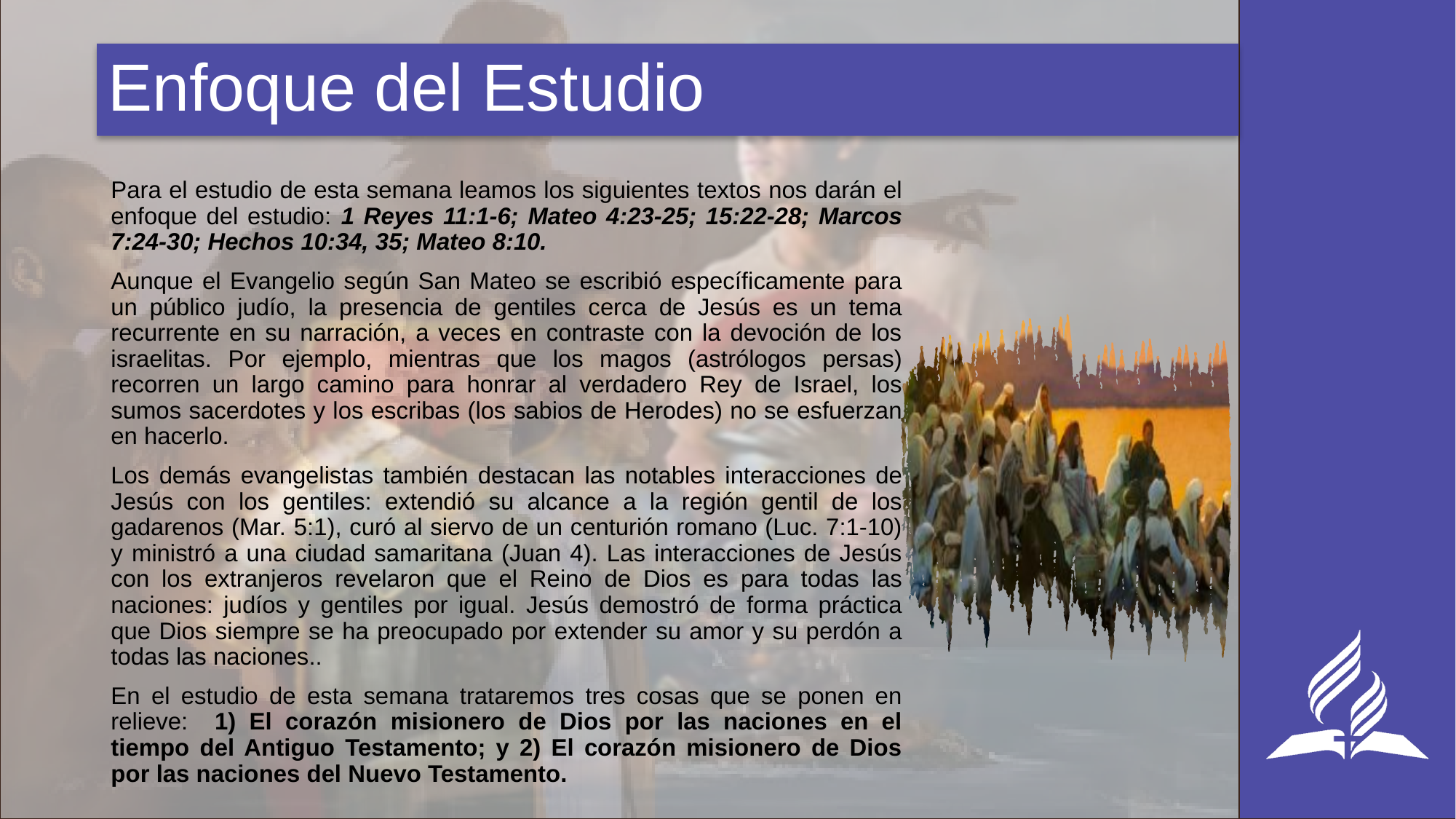

# Enfoque del Estudio
Para el estudio de esta semana leamos los siguientes textos nos darán el enfoque del estudio: 1 Reyes 11:1-6; Mateo 4:23-25; 15:22-28; Marcos 7:24-30; Hechos 10:34, 35; Mateo 8:10.
Aunque el Evangelio según San Mateo se escribió específicamente para un público judío, la presencia de gentiles cerca de Jesús es un tema recurrente en su narración, a veces en contraste con la devoción de los israelitas. Por ejemplo, mientras que los magos (astrólogos persas) recorren un largo camino para honrar al verdadero Rey de Israel, los sumos sacerdotes y los escribas (los sabios de Herodes) no se esfuerzan en hacerlo.
Los demás evangelistas también destacan las notables interacciones de Jesús con los gentiles: extendió su alcance a la región gentil de los gadarenos (Mar. 5:1), curó al siervo de un centurión romano (Luc. 7:1-10) y ministró a una ciudad samaritana (Juan 4). Las interacciones de Jesús con los extranjeros revelaron que el Reino de Dios es para todas las naciones: judíos y gentiles por igual. Jesús demostró de forma práctica que Dios siempre se ha preocupado por extender su amor y su perdón a todas las naciones..
En el estudio de esta semana trataremos tres cosas que se ponen en relieve:  1) El corazón misionero de Dios por las naciones en el tiempo del Antiguo Testamento; y 2) El corazón misionero de Dios por las naciones del Nuevo Testamento.